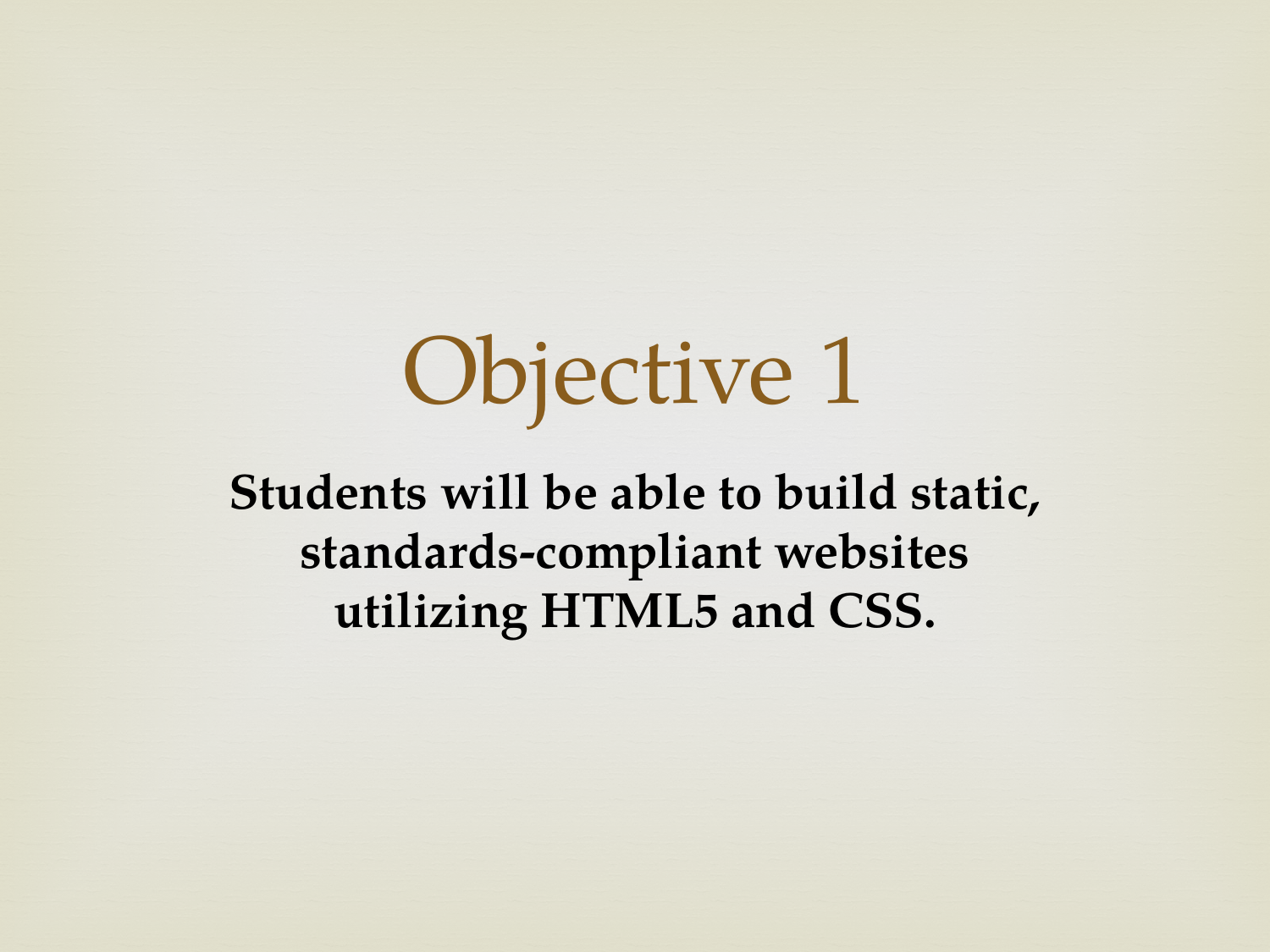

Objective 1
Students will be able to build static, standards-compliant websites utilizing HTML5 and CSS.